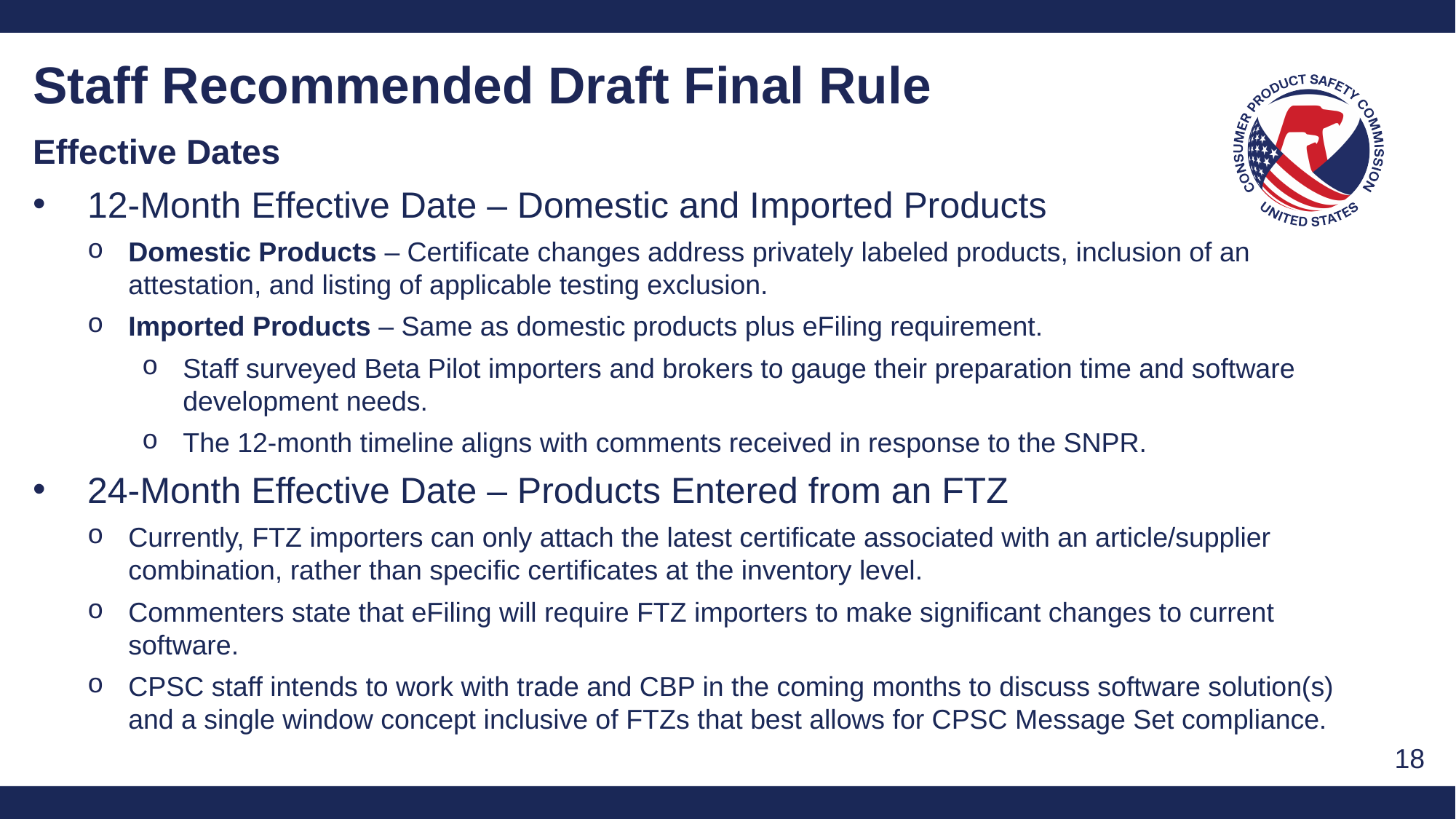

Staff Recommended Draft Final Rule
Effective Dates
12-Month Effective Date – Domestic and Imported Products
Domestic Products – Certificate changes address privately labeled products, inclusion of an attestation, and listing of applicable testing exclusion.
Imported Products – Same as domestic products plus eFiling requirement.
Staff surveyed Beta Pilot importers and brokers to gauge their preparation time and software development needs.
The 12-month timeline aligns with comments received in response to the SNPR.
24-Month Effective Date – Products Entered from an FTZ
Currently, FTZ importers can only attach the latest certificate associated with an article/supplier combination, rather than specific certificates at the inventory level.
Commenters state that eFiling will require FTZ importers to make significant changes to current software.
CPSC staff intends to work with trade and CBP in the coming months to discuss software solution(s) and a single window concept inclusive of FTZs that best allows for CPSC Message Set compliance.